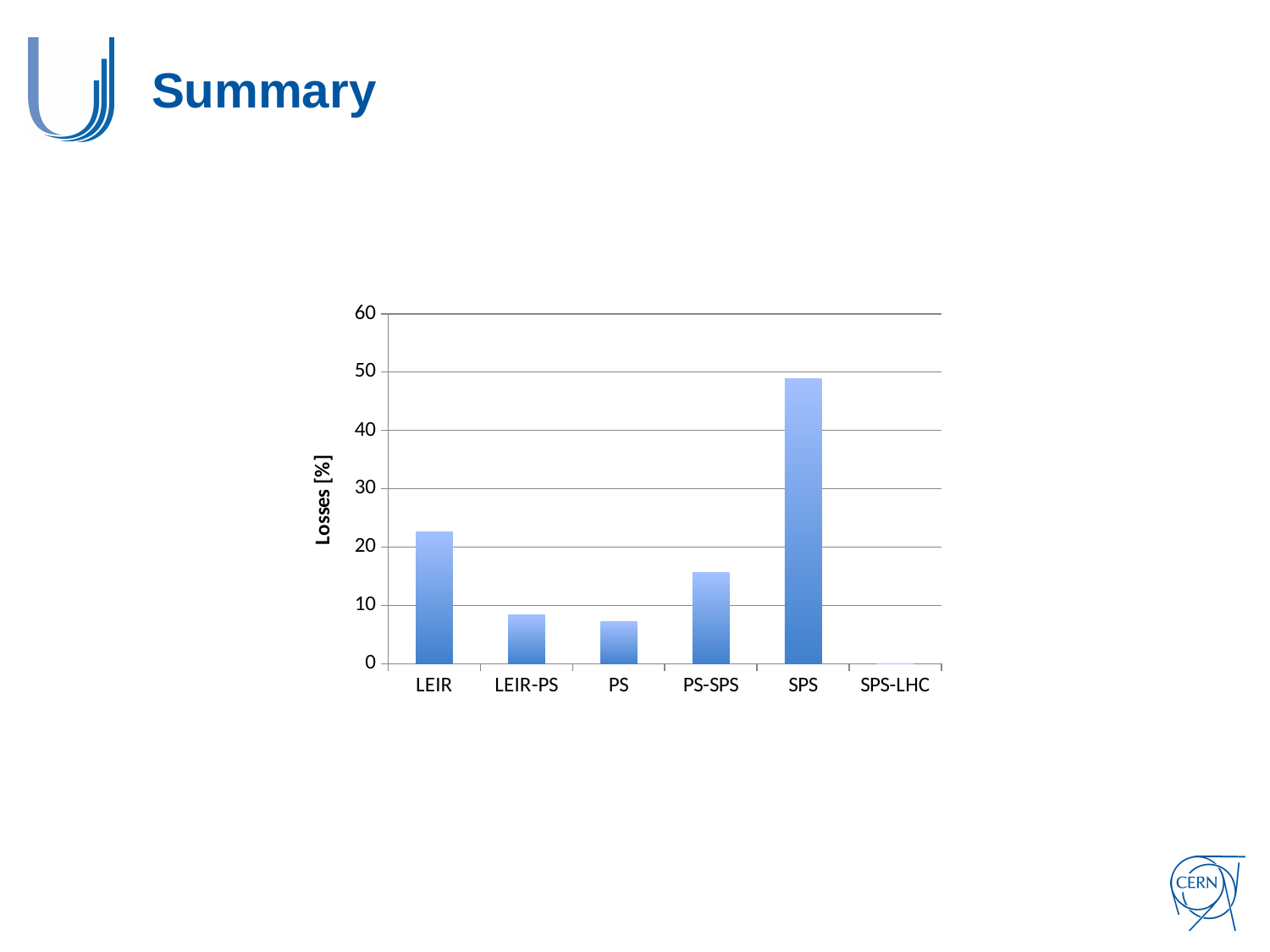

# Summary

### Chart

| Category |  |
|---|---|
| LEIR | 22.58064516129032 |
| LEIR-PS | 8.333333333333337 |
| PS | 7.272727272727275 |
| PS-SPS | 15.68627450980392 |
| SPS | 48.83720930232558 |
| SPS-LHC | 0.0 |